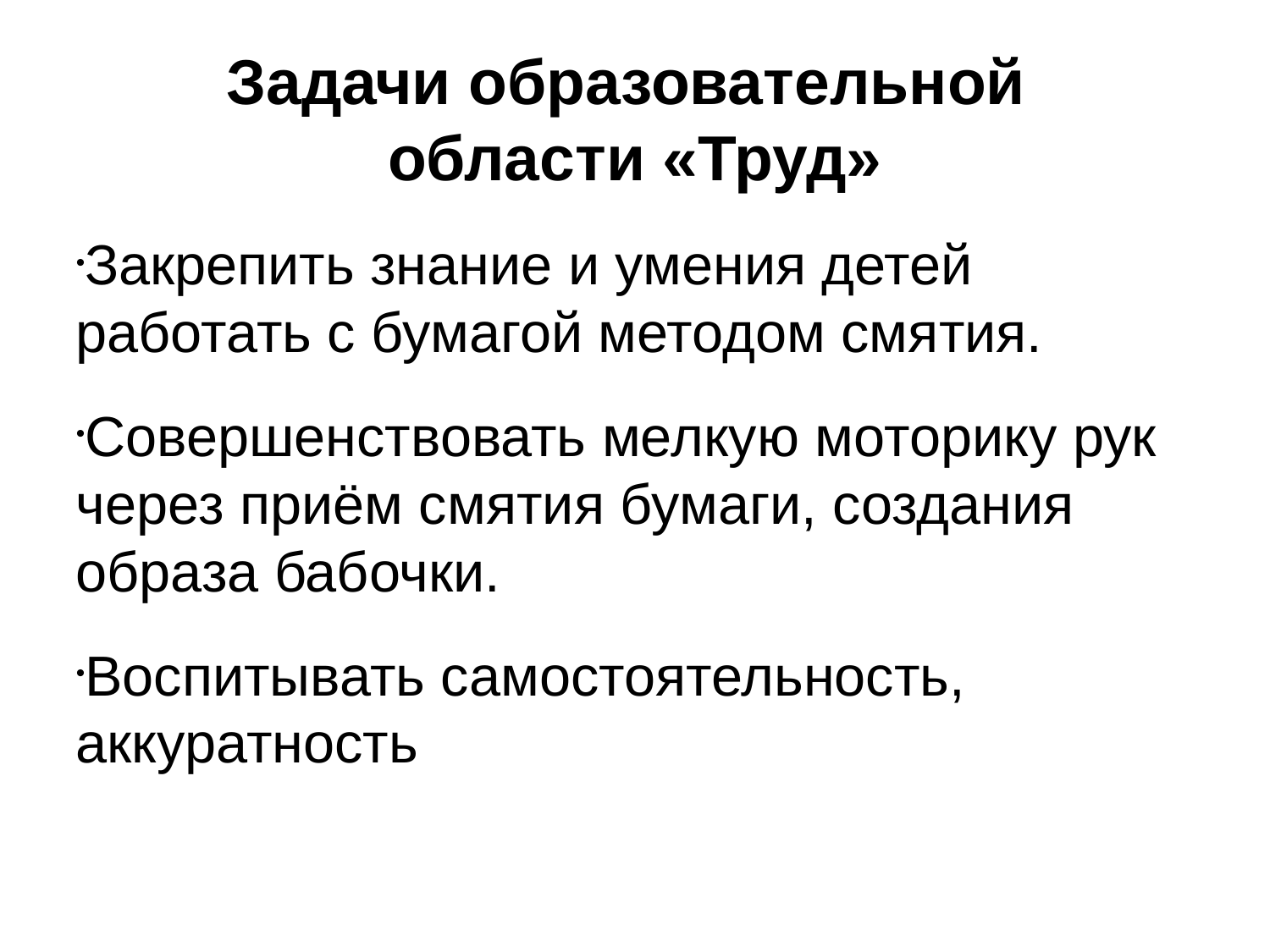

Закрепить знание и умения детей работать с бумагой методом смятия.
Совершенствовать мелкую моторику рук через приём смятия бумаги, создания образа бабочки.
Воспитывать самостоятельность, аккуратность
Задачи образовательной
области «Труд»